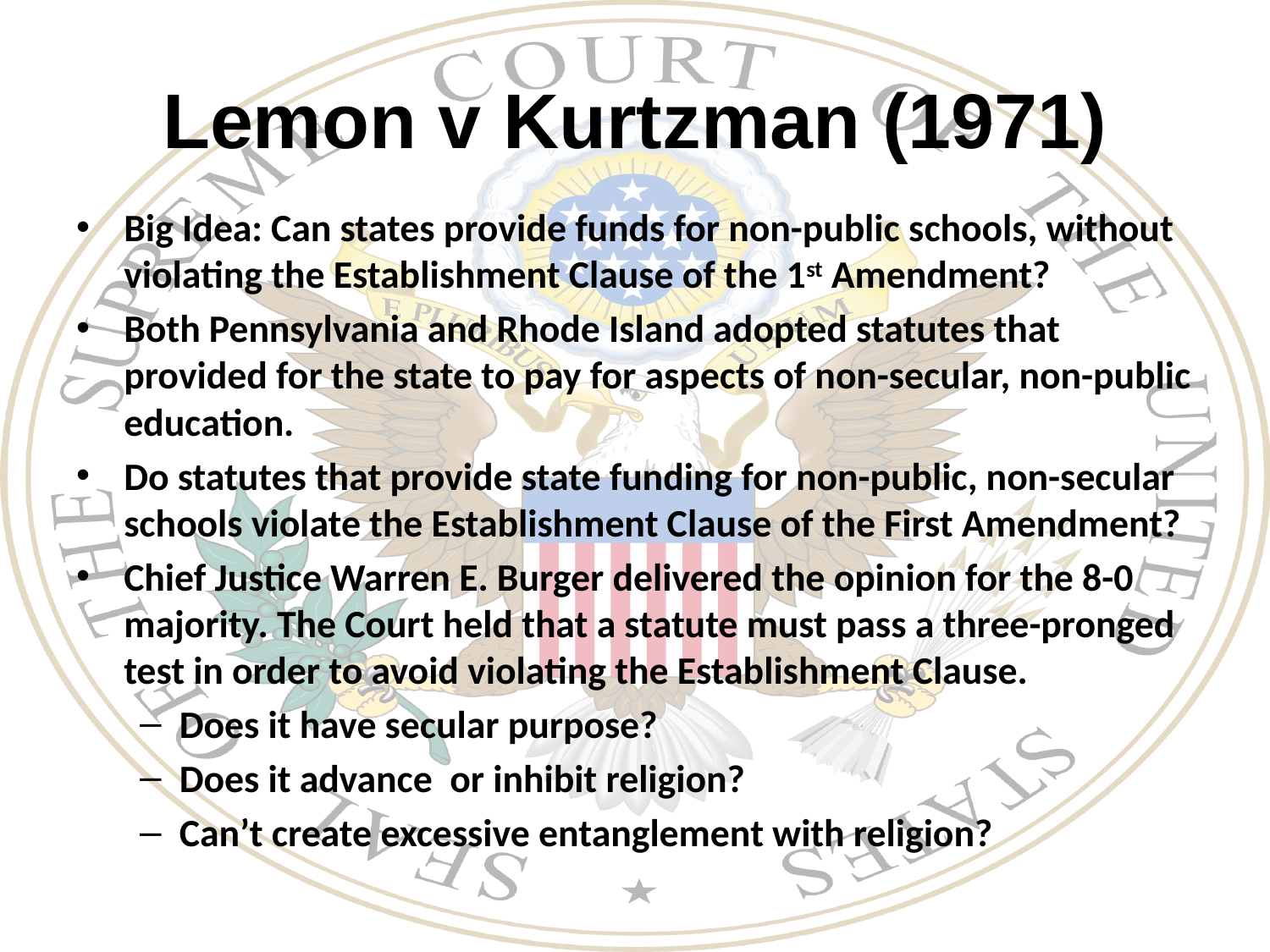

# Lemon v Kurtzman (1971)
Big Idea: Can states provide funds for non-public schools, without violating the Establishment Clause of the 1st Amendment?
Both Pennsylvania and Rhode Island adopted statutes that provided for the state to pay for aspects of non-secular, non-public education.
Do statutes that provide state funding for non-public, non-secular schools violate the Establishment Clause of the First Amendment?
Chief Justice Warren E. Burger delivered the opinion for the 8-0 majority. The Court held that a statute must pass a three-pronged test in order to avoid violating the Establishment Clause.
Does it have secular purpose?
Does it advance  or inhibit religion?
Can’t create excessive entanglement with religion?